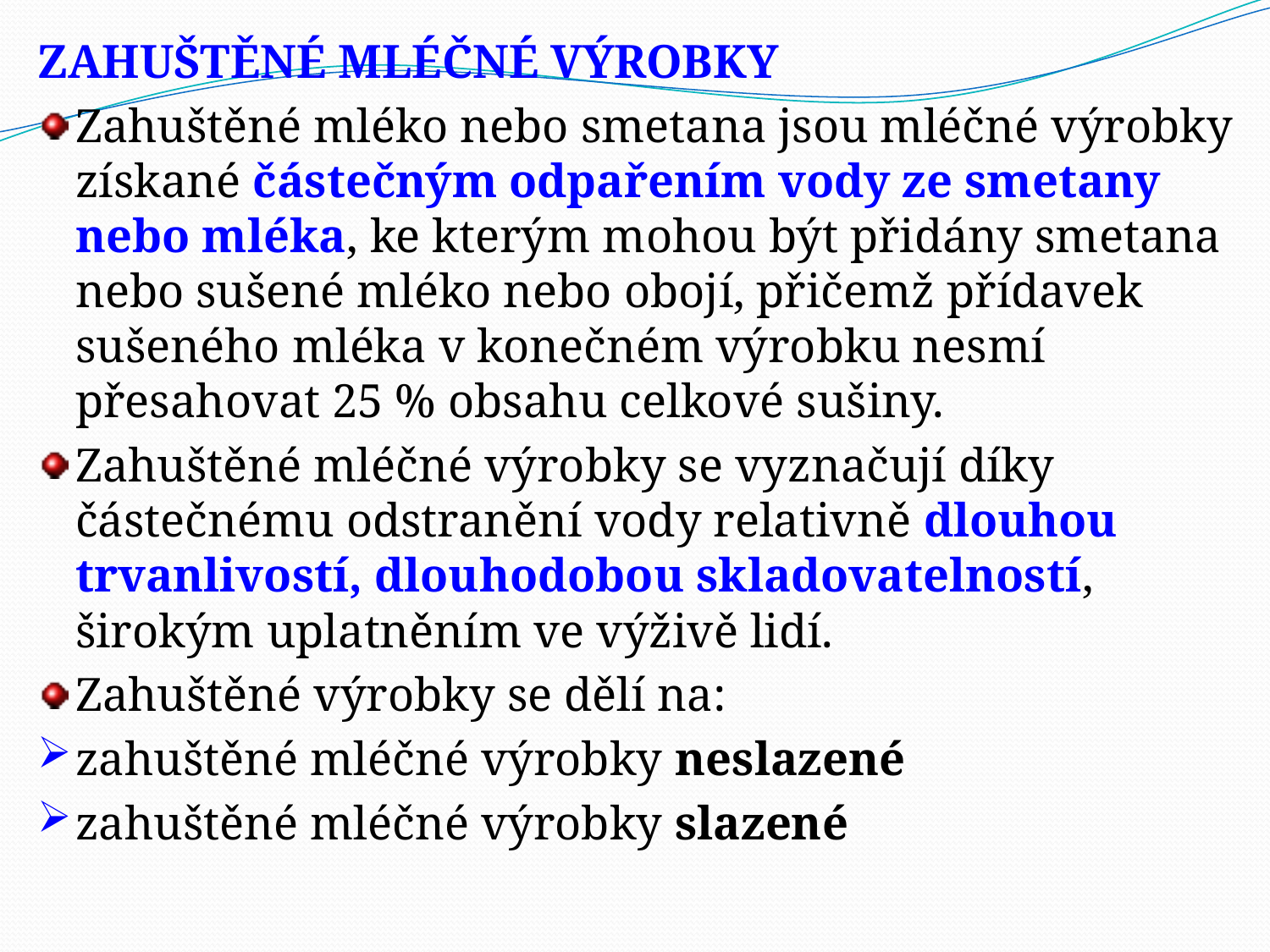

ZAHUŠTĚNÉ MLÉČNÉ VÝROBKY
Zahuštěné mléko nebo smetana jsou mléčné výrobky získané částečným odpařením vody ze smetany nebo mléka, ke kterým mohou být přidány smetana nebo sušené mléko nebo obojí, přičemž přídavek sušeného mléka v konečném výrobku nesmí přesahovat 25 % obsahu celkové sušiny.
Zahuštěné mléčné výrobky se vyznačují díky částečnému odstranění vody relativně dlouhou trvanlivostí, dlouhodobou skladovatelností, širokým uplatněním ve výživě lidí.
Zahuštěné výrobky se dělí na:
zahuštěné mléčné výrobky neslazené
zahuštěné mléčné výrobky slazené